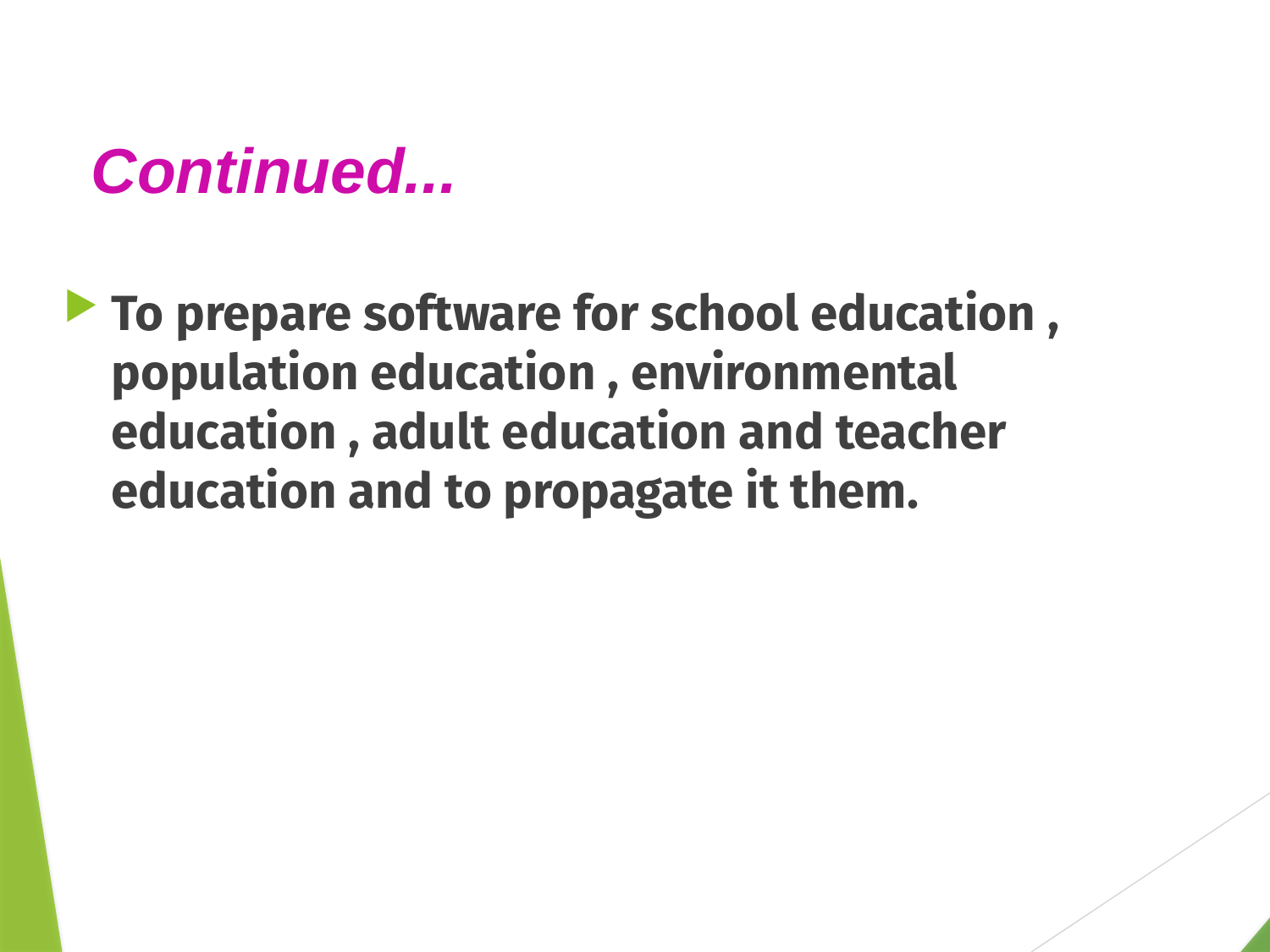

Continued...

To prepare software for school education , population education , environmental education , adult education and teacher education and to propagate it them.